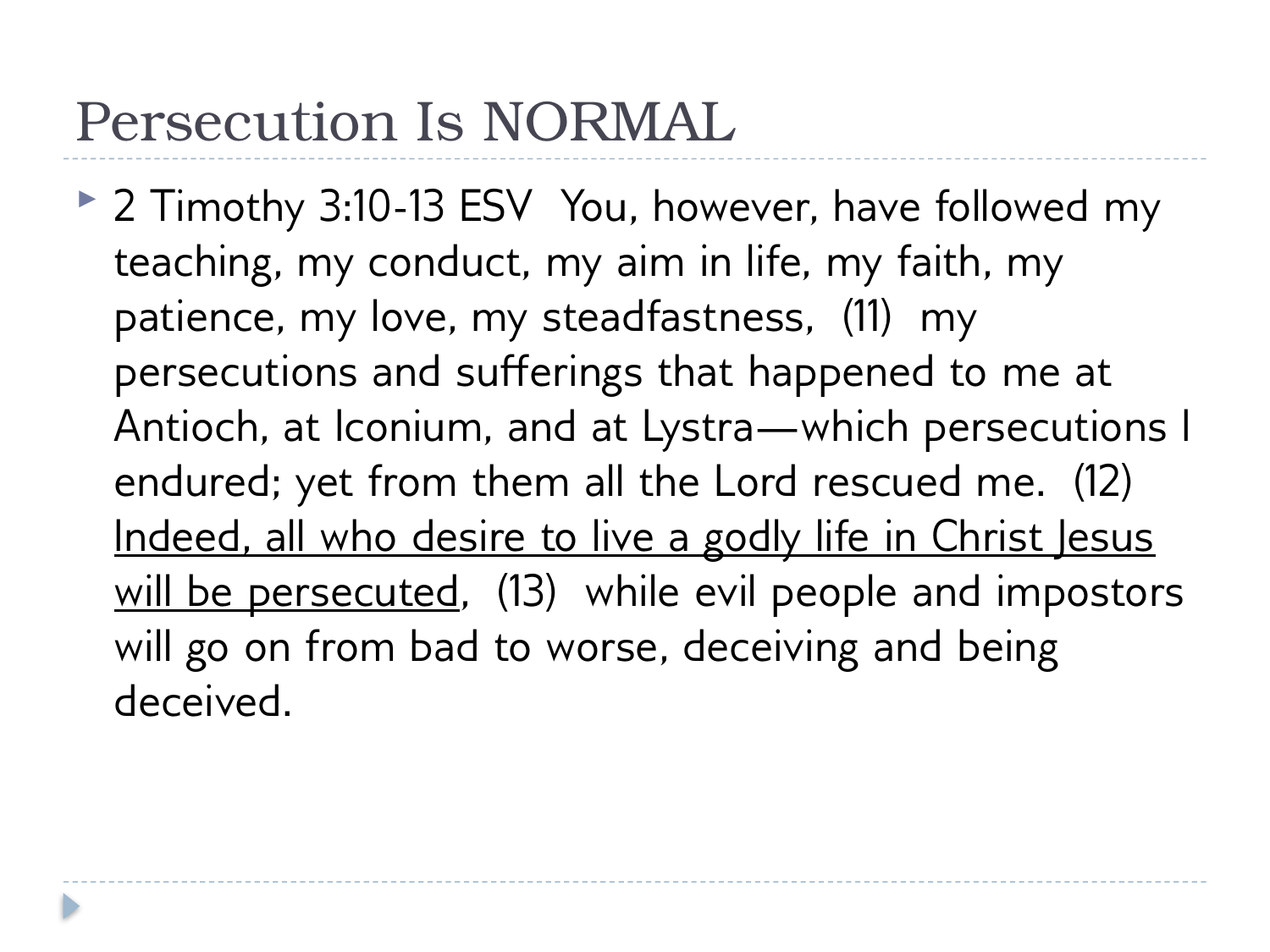

# Persecution Is NORMAL
2 Timothy 3:10-13 ESV  You, however, have followed my teaching, my conduct, my aim in life, my faith, my patience, my love, my steadfastness,  (11)  my persecutions and sufferings that happened to me at Antioch, at Iconium, and at Lystra—which persecutions I endured; yet from them all the Lord rescued me.  (12)  Indeed, all who desire to live a godly life in Christ Jesus will be persecuted,  (13)  while evil people and impostors will go on from bad to worse, deceiving and being deceived.